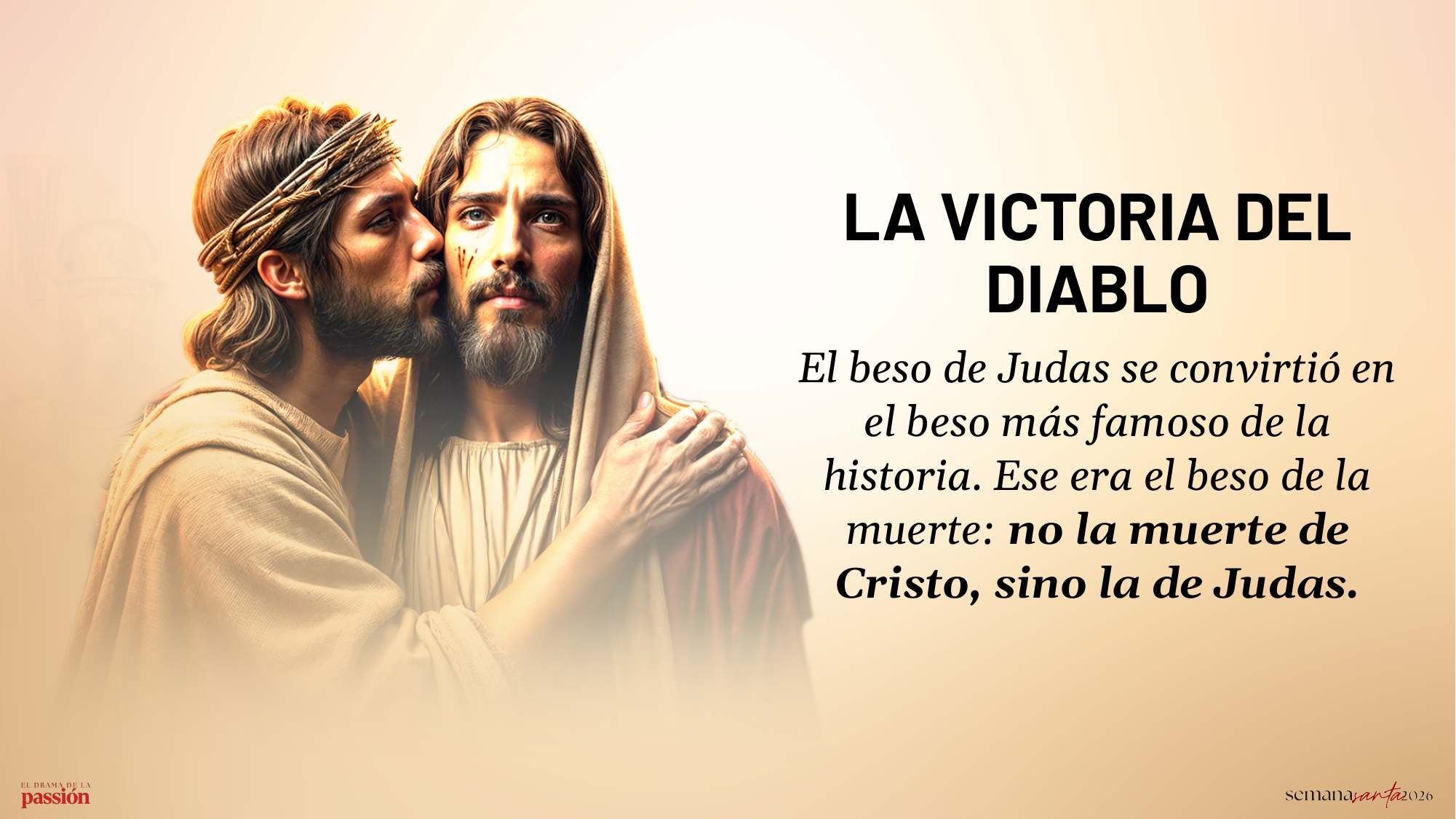

LA VICTORIA DEL DIABLO
El beso de Judas se convirtió en el beso más famoso de la historia. Ese era el beso de la muerte: no la muerte de Cristo, sino la de Judas.